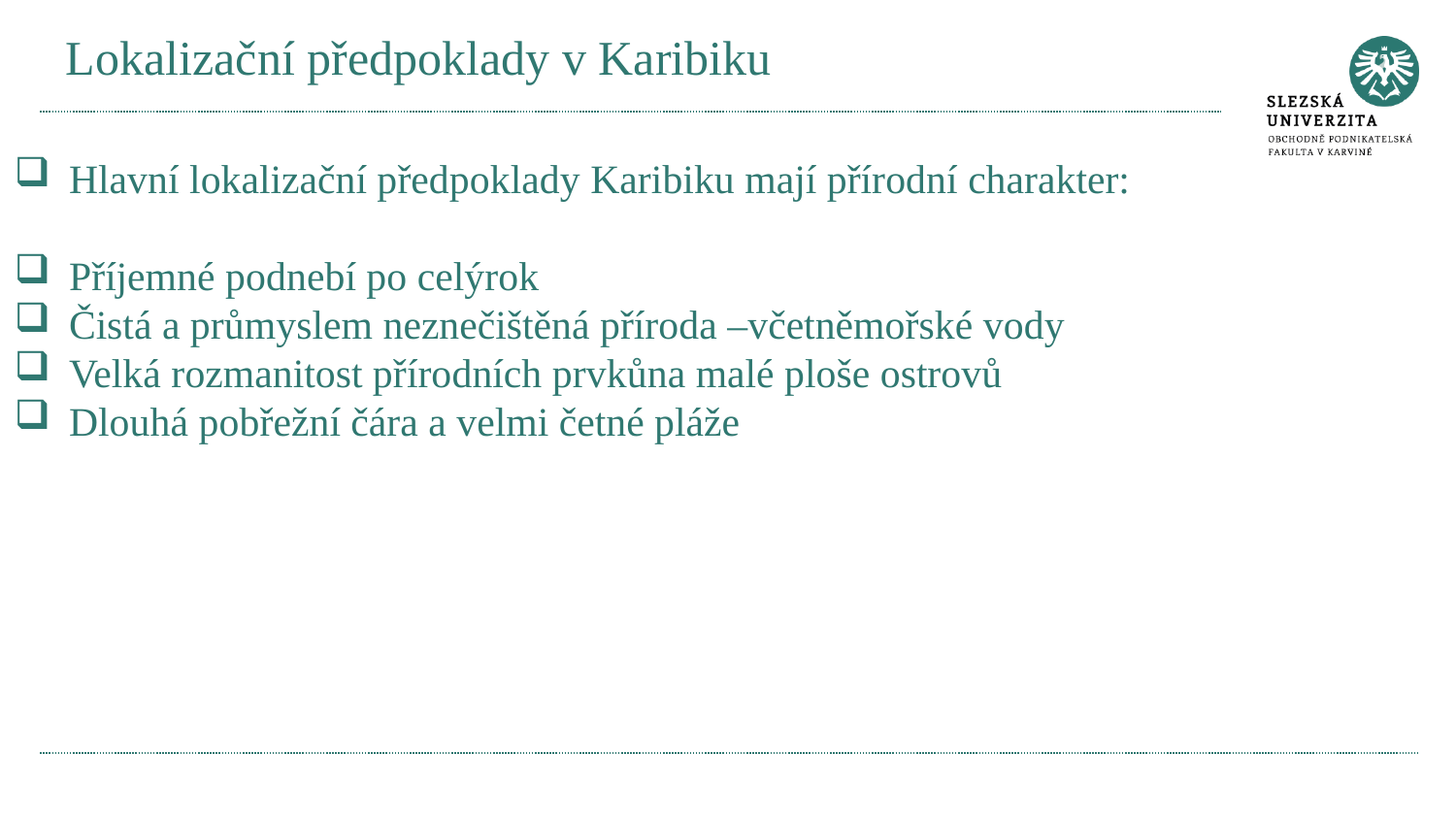

# Lokalizační předpoklady v Karibiku
Hlavní lokalizační předpoklady Karibiku mají přírodní charakter:

Příjemné podnebí po celýrok
Čistá a průmyslem neznečištěná příroda –včetněmořské vody
Velká rozmanitost přírodních prvkůna malé ploše ostrovů
Dlouhá pobřežní čára a velmi četné pláže